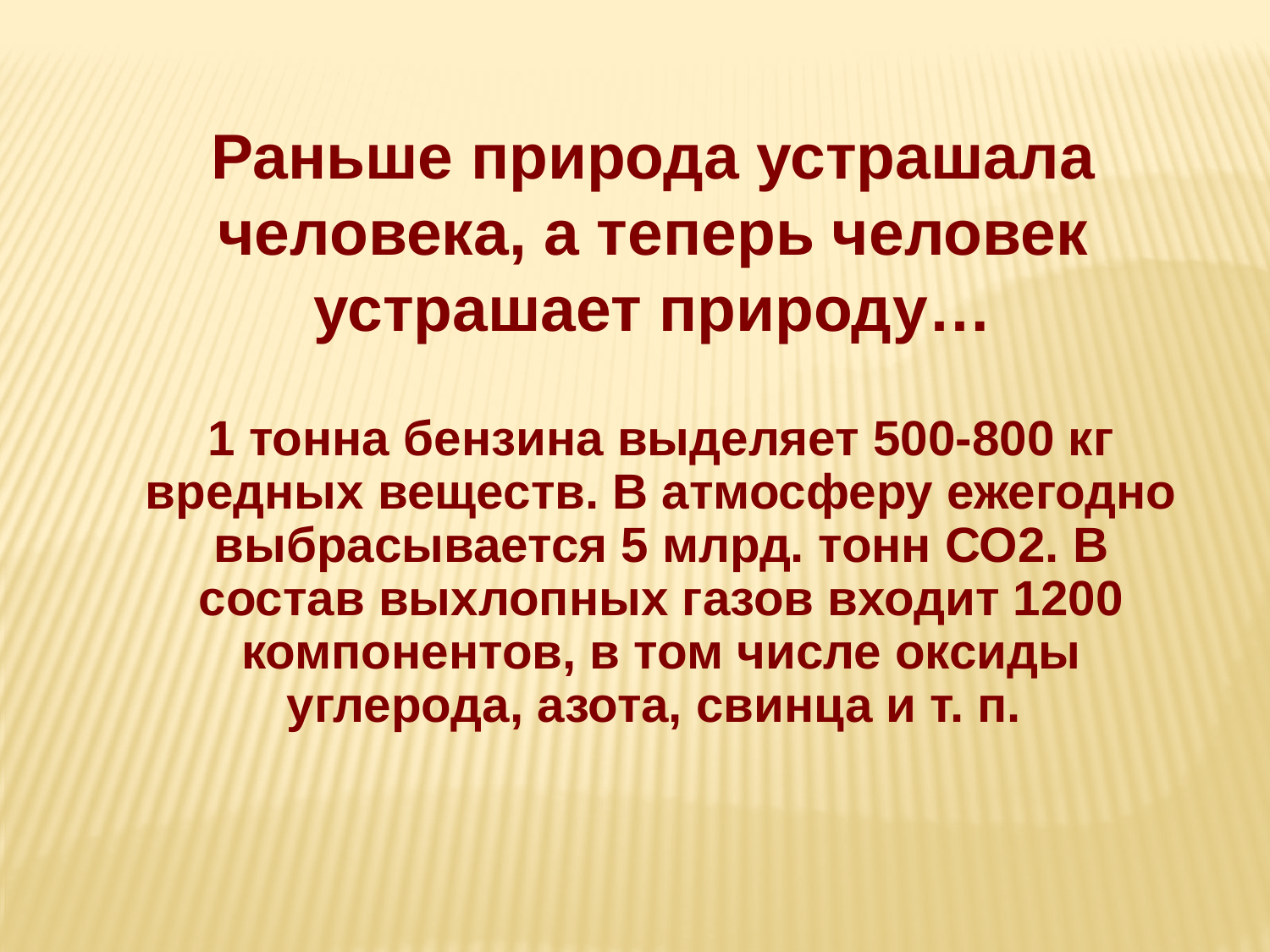

Раньше природа устрашала человека, а теперь человек устрашает природу…
1 тонна бензина выделяет 500-800 кг вредных веществ. В атмосферу ежегодно выбрасывается 5 млрд. тонн СО2. В состав выхлопных газов входит 1200 компонентов, в том числе оксиды углерода, азота, свинца и т. п.